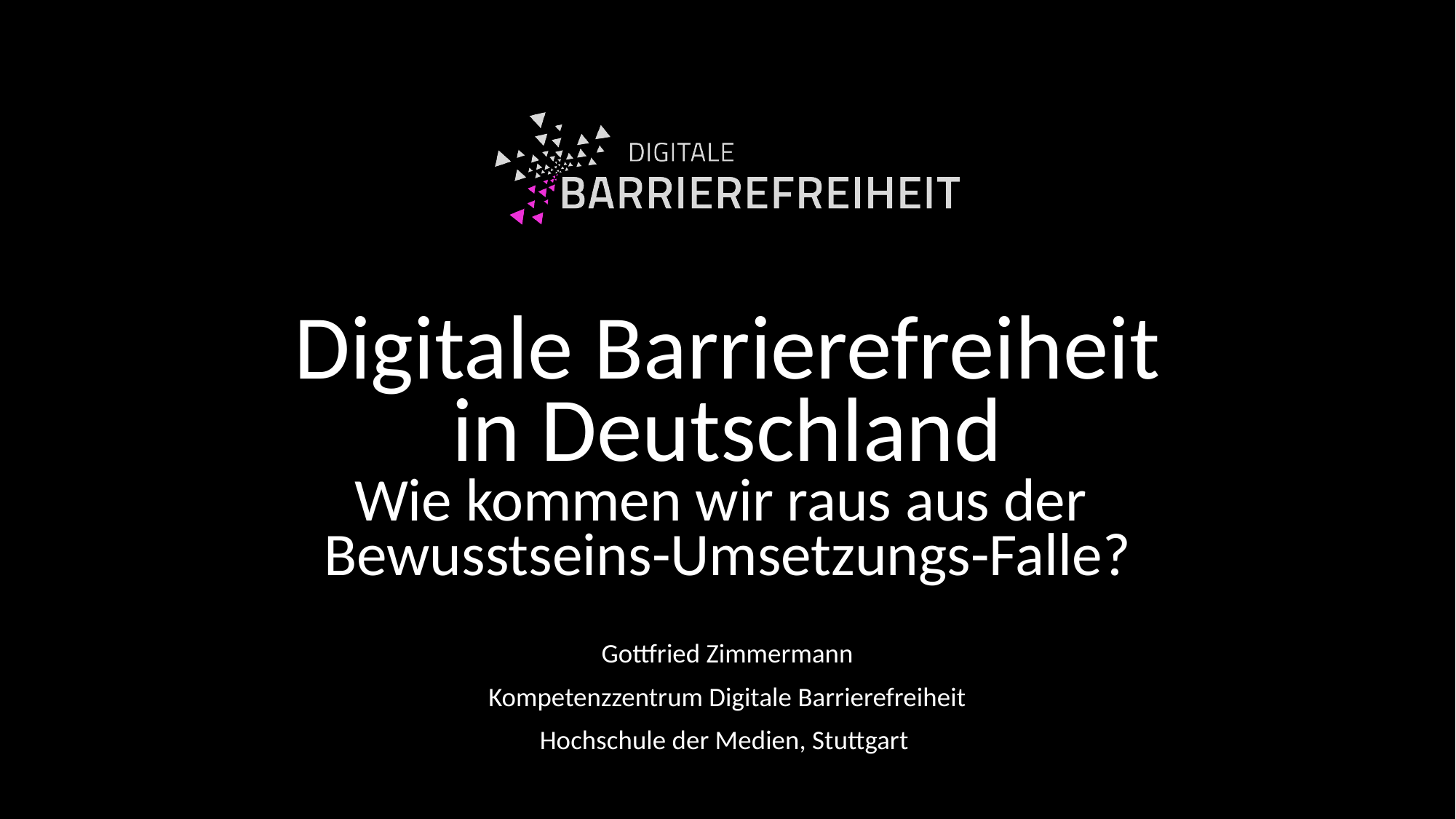

# Digitale Barrierefreiheit in Deutschland Wie kommen wir raus aus der Bewusstseins-Umsetzungs-Falle?
Gottfried Zimmermann
Kompetenzzentrum Digitale Barrierefreiheit
Hochschule der Medien, Stuttgart